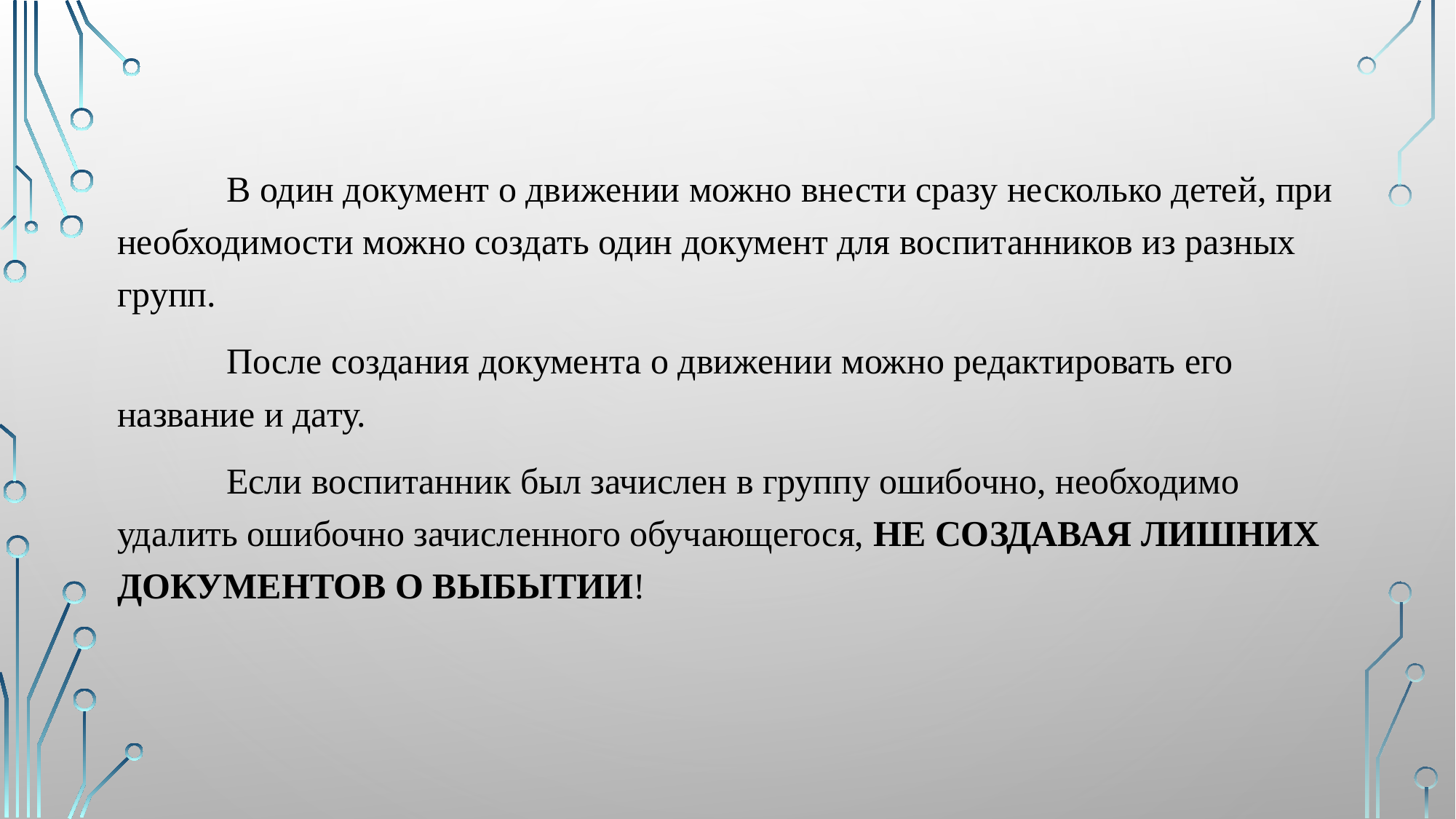

В один документ о движении можно внести сразу несколько детей, при необходимости можно создать один документ для воспитанников из разных групп.
	После создания документа о движении можно редактировать его название и дату.
	Если воспитанник был зачислен в группу ошибочно, необходимо удалить ошибочно зачисленного обучающегося, не создавая лишних документов о выбытии!